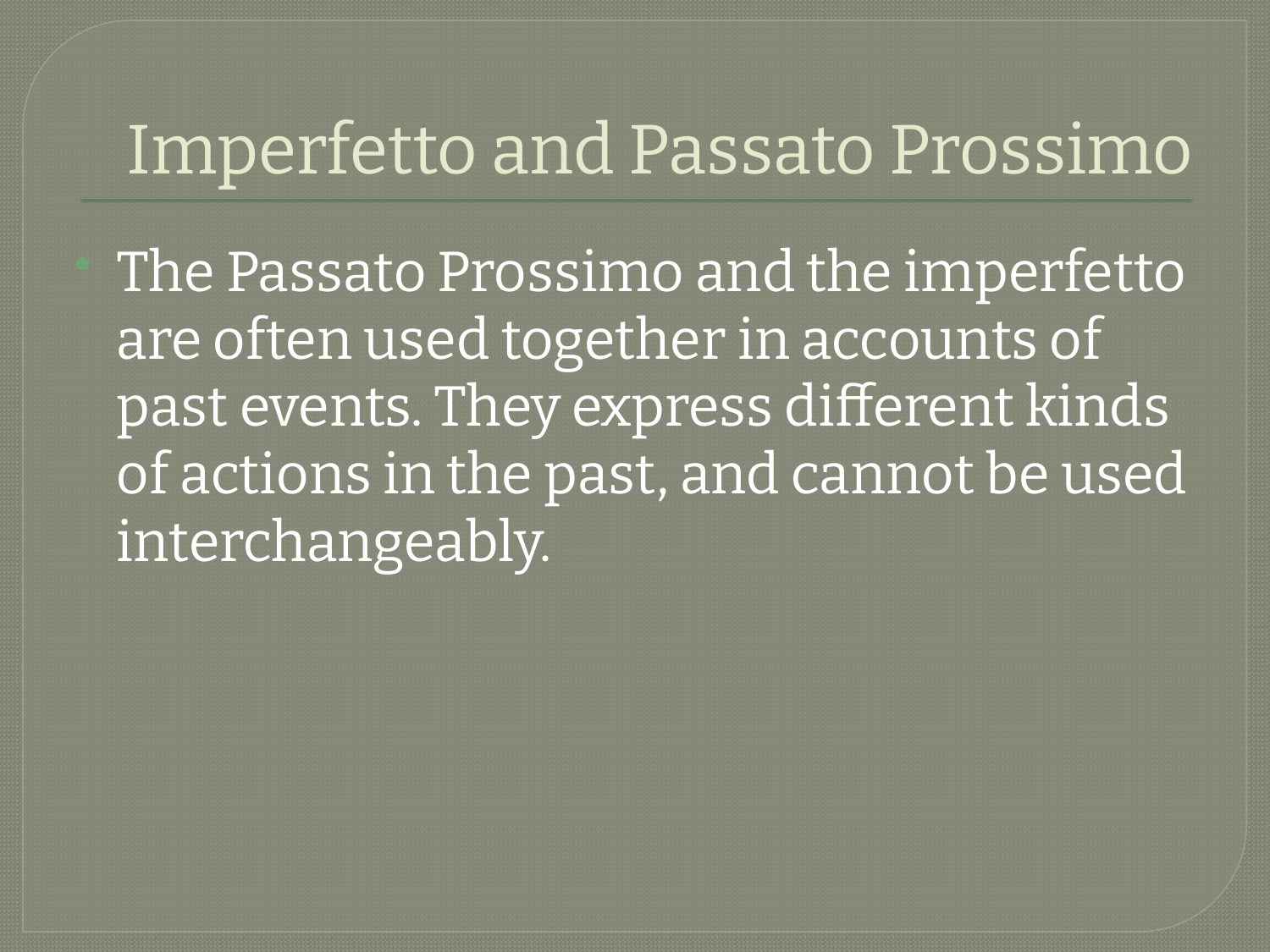

# Imperfetto and Passato Prossimo
The Passato Prossimo and the imperfetto are often used together in accounts of past events. They express different kinds of actions in the past, and cannot be used interchangeably.